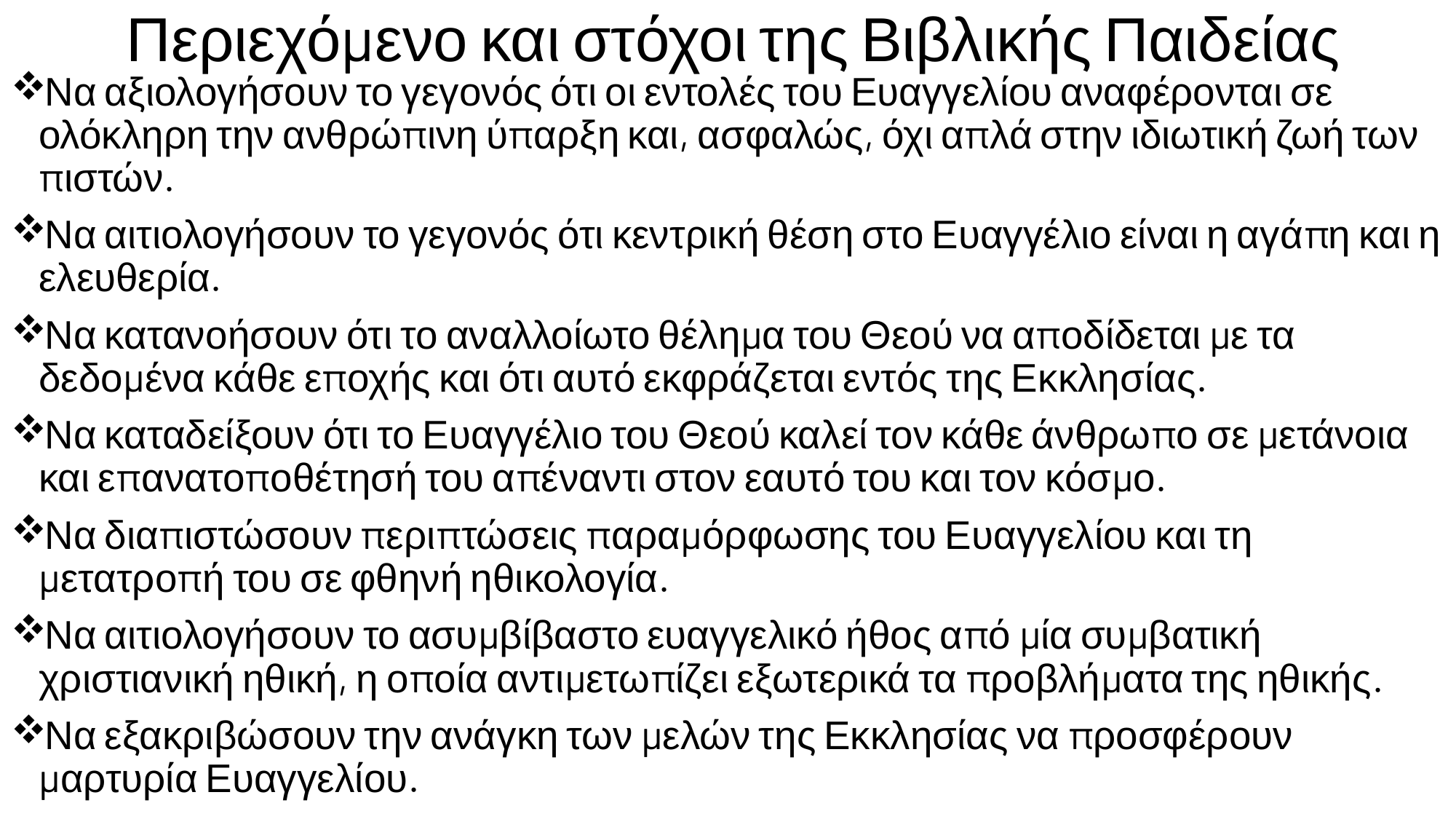

# Περιεχόμενο και στόχοι της Βιβλικής Παιδείας
Να αξιολογήσουν το γεγονός ότι οι εντολές του Ευαγγελίου αναφέρονται σε ολόκληρη την ανθρώπινη ύπαρξη και, ασφαλώς, όχι απλά στην ιδιωτική ζωή των πιστών.
Να αιτιολογήσουν το γεγονός ότι κεντρική θέση στο Ευαγγέλιο είναι η αγάπη και η ελευθερία.
Να κατανοήσουν ότι το αναλλοίωτο θέλημα του Θεού να αποδίδεται με τα δεδομένα κάθε εποχής και ότι αυτό εκφράζεται εντός της Εκκλησίας.
Να καταδείξουν ότι το Ευαγγέλιο του Θεού καλεί τον κάθε άνθρωπο σε μετάνοια και επανατοποθέτησή του απέναντι στον εαυτό του και τον κόσμο.
Να διαπιστώσουν περιπτώσεις παραμόρφωσης του Ευαγγελίου και τη μετατροπή του σε φθηνή ηθικολογία.
Να αιτιολογήσουν το ασυμβίβαστο ευαγγελικό ήθος από μία συμβατική χριστιανική ηθική, η οποία αντιμετωπίζει εξωτερικά τα προβλήματα της ηθικής.
Να εξακριβώσουν την ανάγκη των μελών της Εκκλησίας να προσφέρουν μαρτυρία Ευαγγελίου.